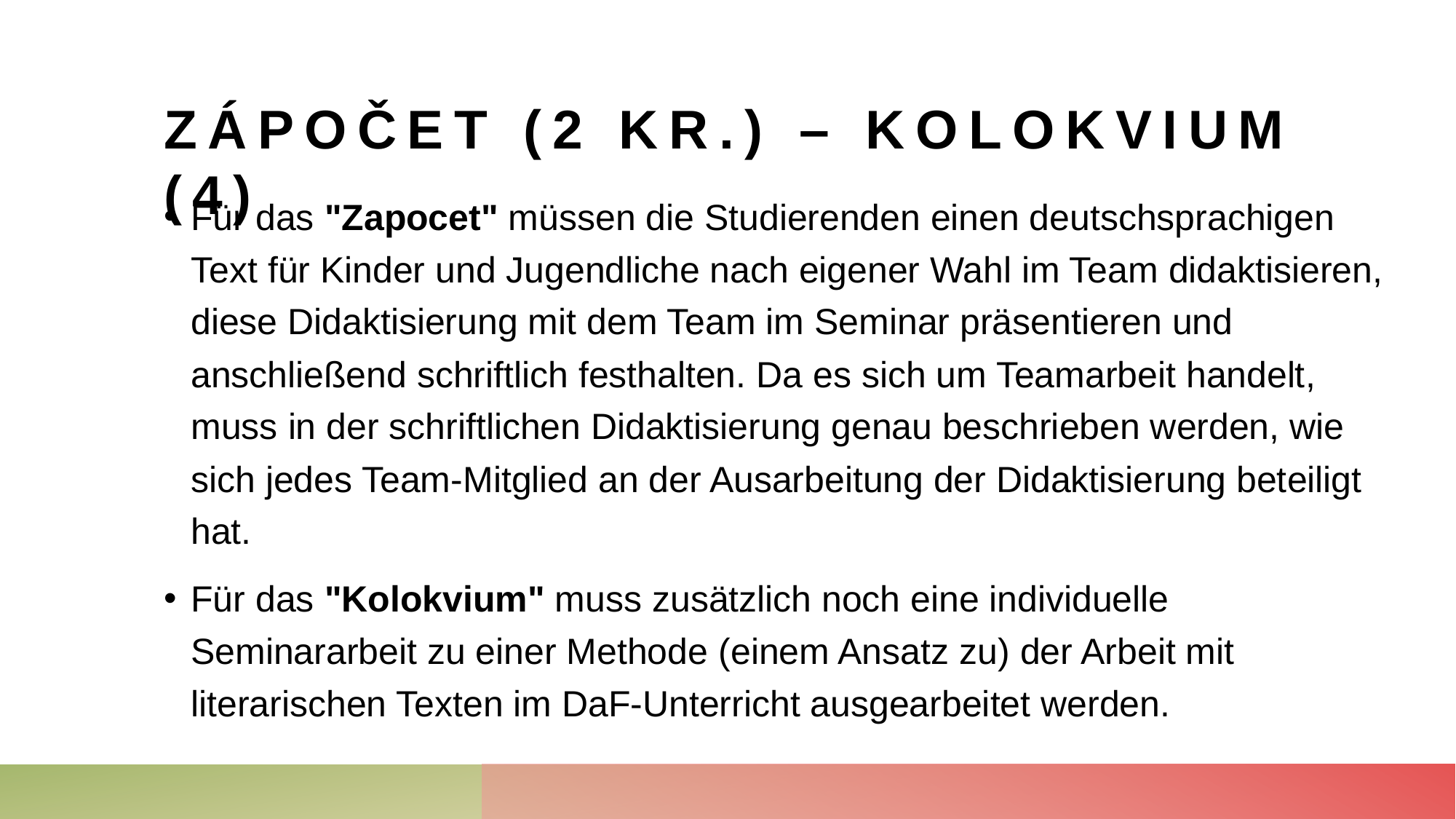

# Zápočet (2 Kr.) – kolokvium (4)
Für das "Zapocet" müssen die Studierenden einen deutschsprachigen Text für Kinder und Jugendliche nach eigener Wahl im Team didaktisieren, diese Didaktisierung mit dem Team im Seminar präsentieren und anschließend schriftlich festhalten. Da es sich um Teamarbeit handelt, muss in der schriftlichen Didaktisierung genau beschrieben werden, wie sich jedes Team-Mitglied an der Ausarbeitung der Didaktisierung beteiligt hat.
Für das "Kolokvium" muss zusätzlich noch eine individuelle Seminararbeit zu einer Methode (einem Ansatz zu) der Arbeit mit literarischen Texten im DaF-Unterricht ausgearbeitet werden.